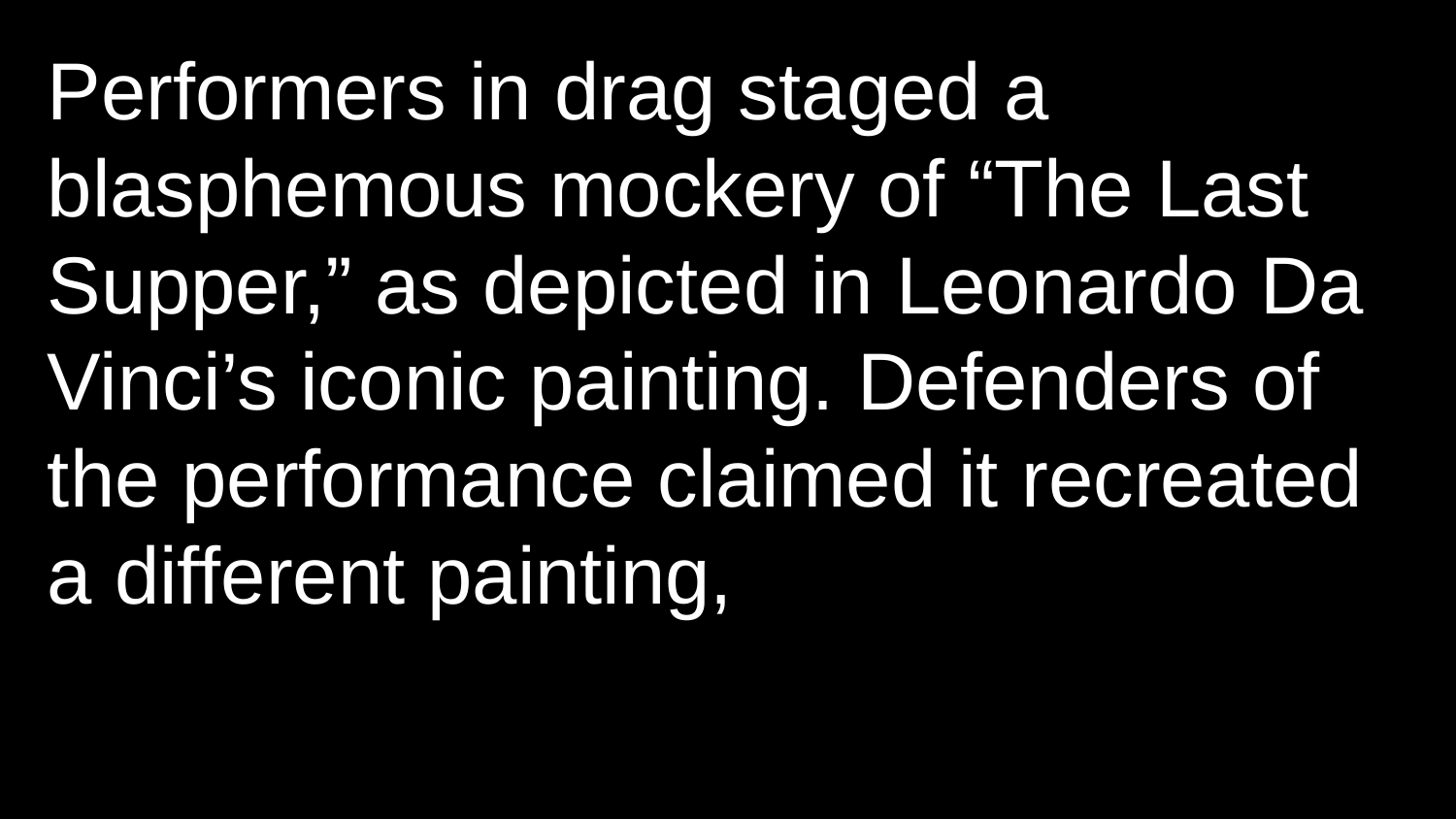

Performers in drag staged a blasphemous mockery of “The Last Supper,” as depicted in Leonardo Da Vinci’s iconic painting. Defenders of the performance claimed it recreated a different painting,